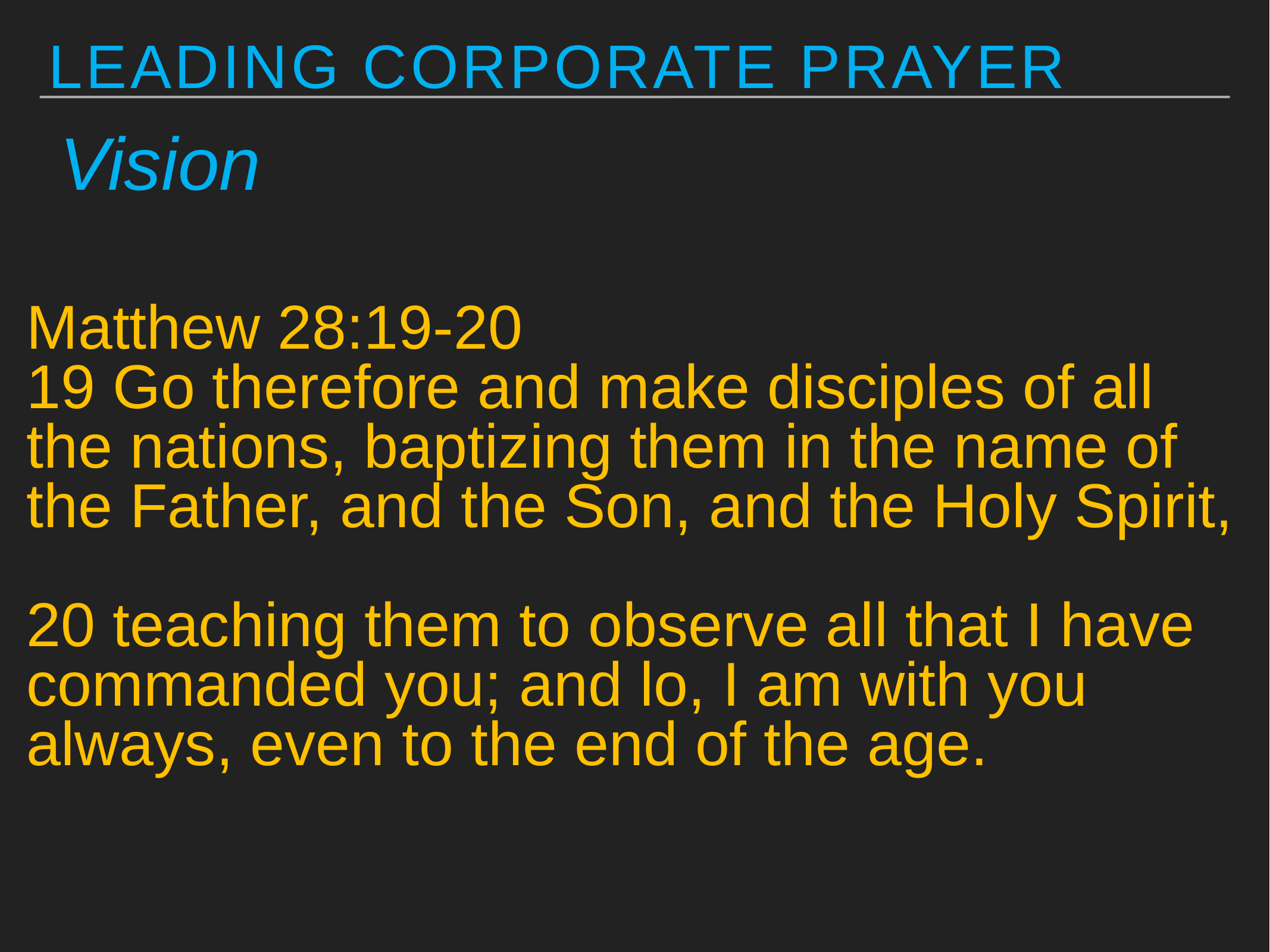

Leading Corporate Prayer
Vision
Matthew 28:19-20
19 Go therefore and make disciples of all the nations, baptizing them in the name of the Father, and the Son, and the Holy Spirit,

20 teaching them to observe all that I have commanded you; and lo, I am with you always, even to the end of the age.